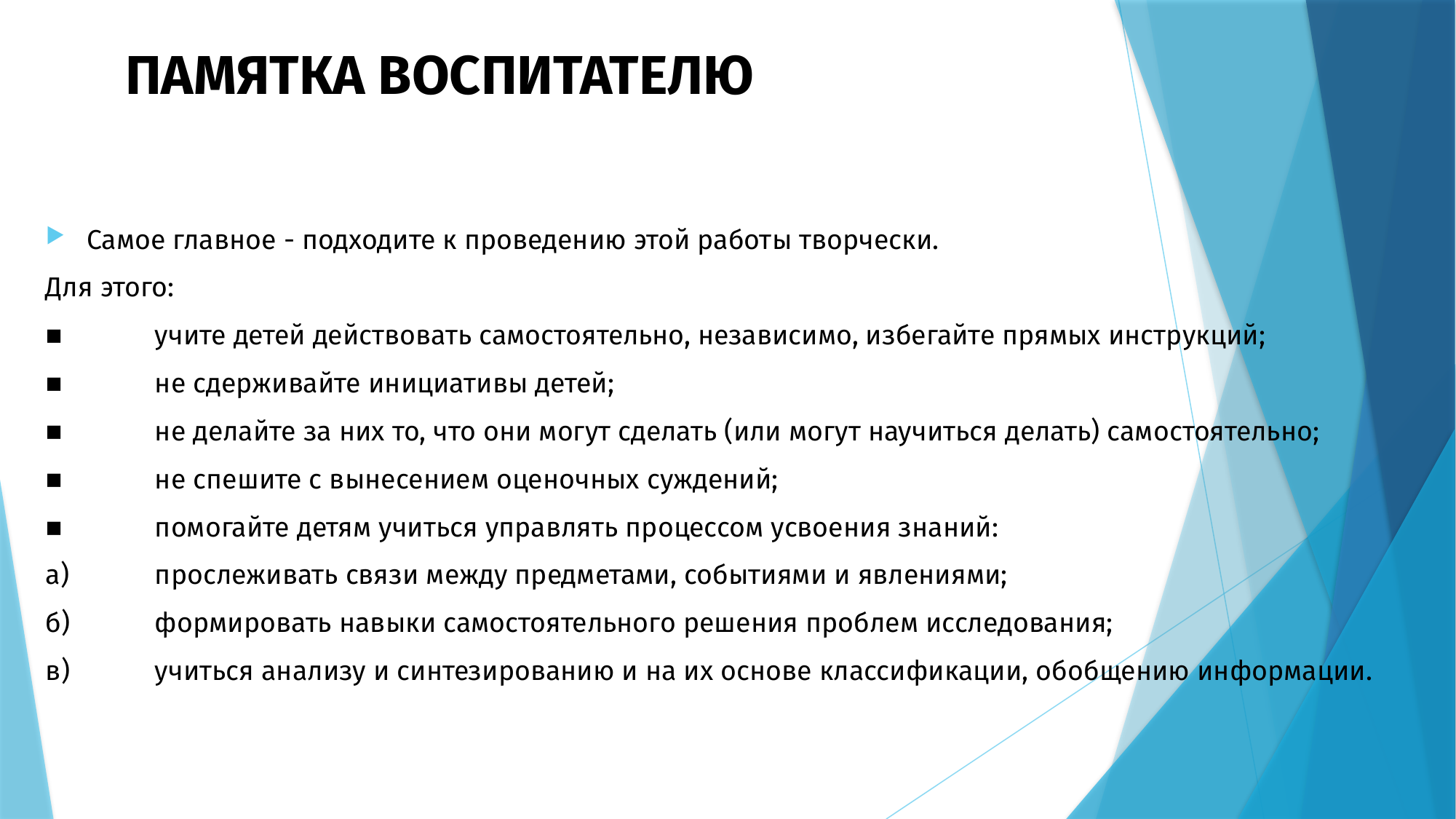

# ПАМЯТКА ВОСПИТАТЕЛЮ
Самое главное - подходите к проведению этой работы творчески.
Для этого:
■	учите детей действовать самостоятельно, независимо, избегайте прямых инструкций;
■	не сдерживайте инициативы детей;
■	не делайте за них то, что они могут сделать (или могут научиться делать) самостоятельно;
■	не спешите с вынесением оценочных суждений;
■	помогайте детям учиться управлять процессом усвоения знаний:
а)	прослеживать связи между предметами, событиями и явлениями;
б)	формировать навыки самостоятельного решения проблем исследования;
в)	учиться анализу и синтезированию и на их основе классификации, обобщению информации.